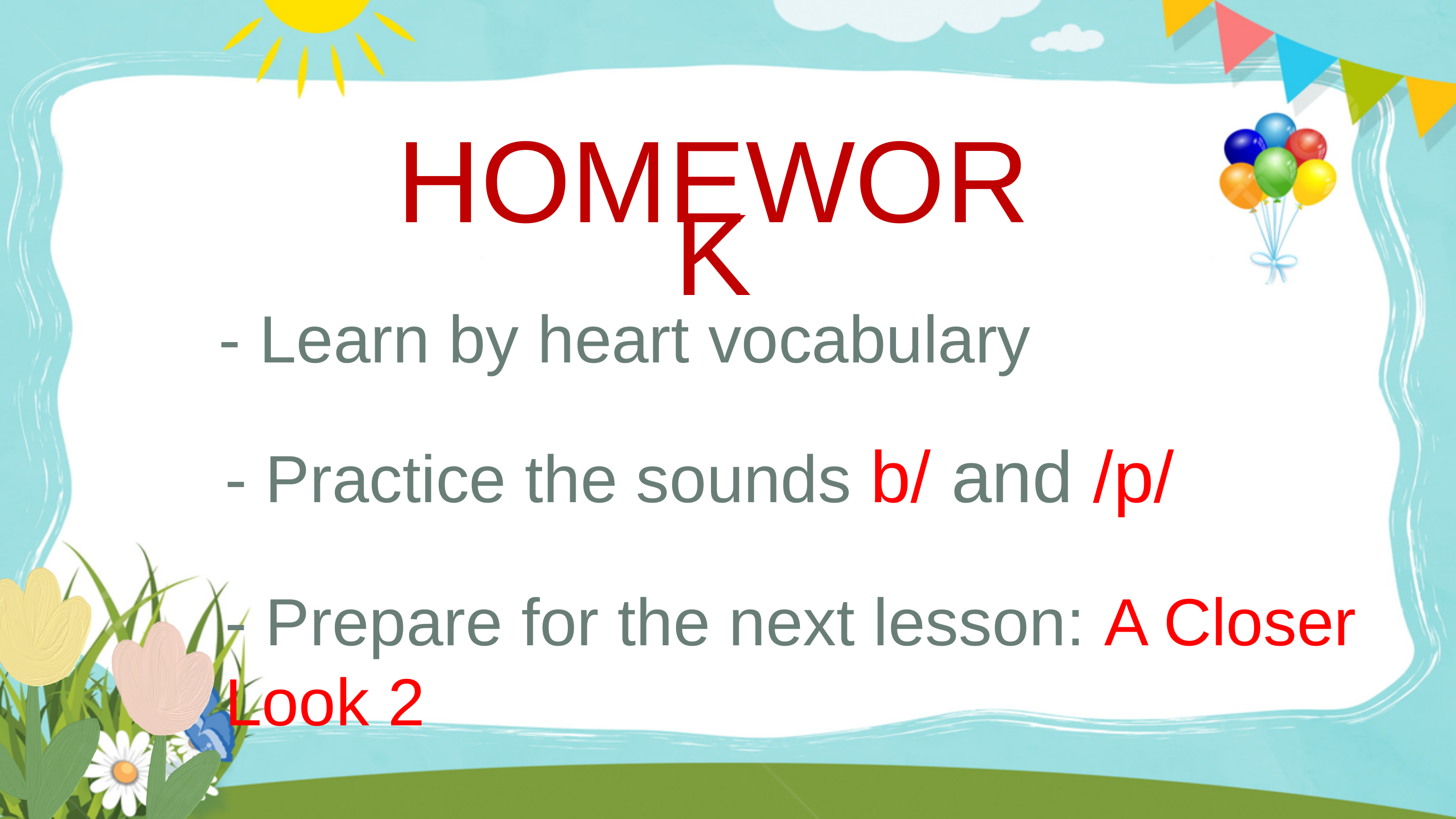

HOMEWORK
- Learn by heart vocabulary
- Practice the sounds b/ and /p/

- Prepare for the next lesson: A Closer Look 2